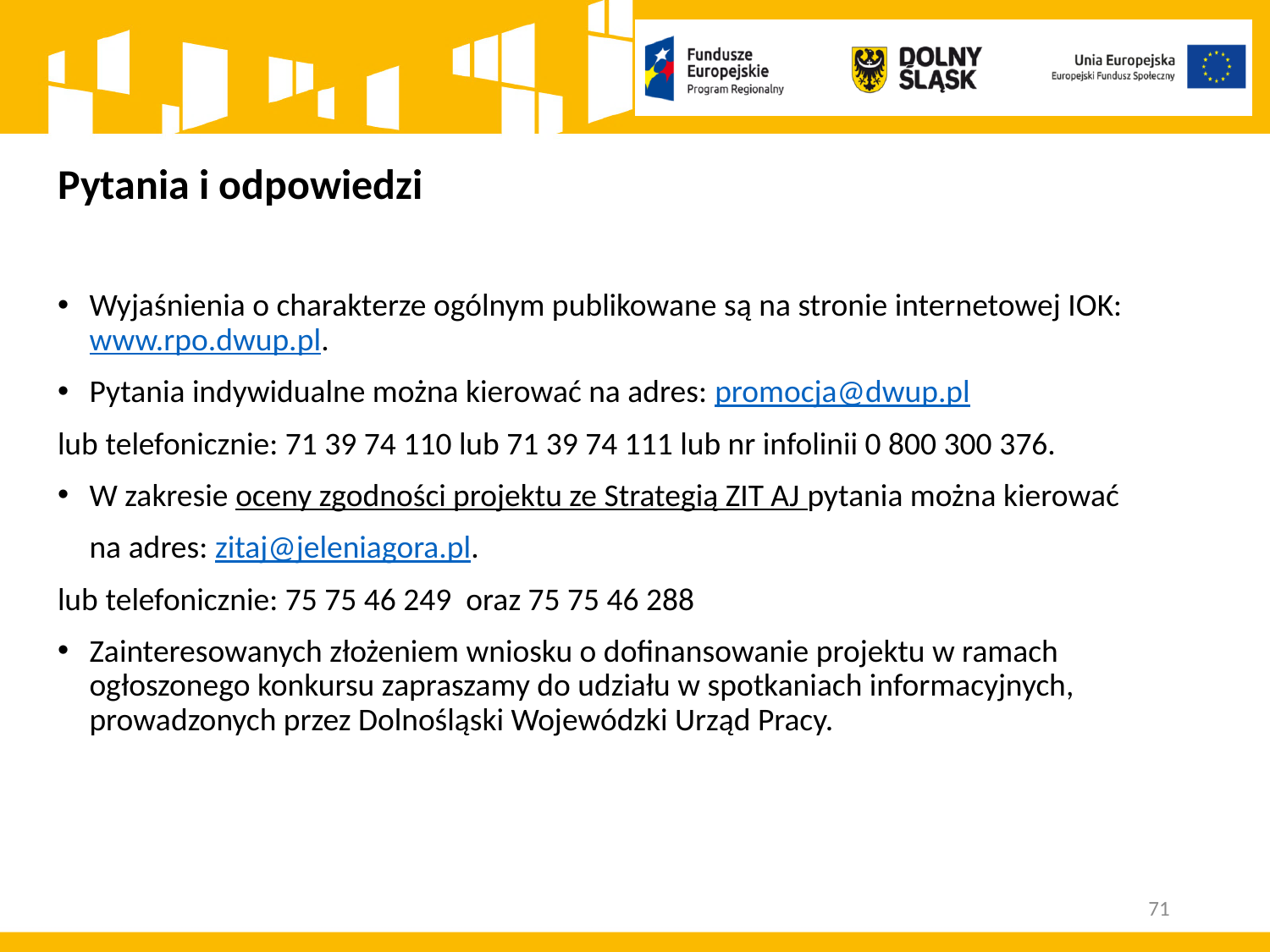

Pytania i odpowiedzi

Wyjaśnienia o charakterze ogólnym publikowane są na stronie internetowej IOK: www.rpo.dwup.pl.
Pytania indywidualne można kierować na adres: promocja@dwup.pl
lub telefonicznie: 71 39 74 110 lub 71 39 74 111 lub nr infolinii 0 800 300 376.
W zakresie oceny zgodności projektu ze Strategią ZIT AJ pytania można kierować
	na adres: zitaj@jeleniagora.pl.
lub telefonicznie: 75 75 46 249  oraz 75 75 46 288
Zainteresowanych złożeniem wniosku o dofinansowanie projektu w ramach ogłoszonego konkursu zapraszamy do udziału w spotkaniach informacyjnych, prowadzonych przez Dolnośląski Wojewódzki Urząd Pracy.
71